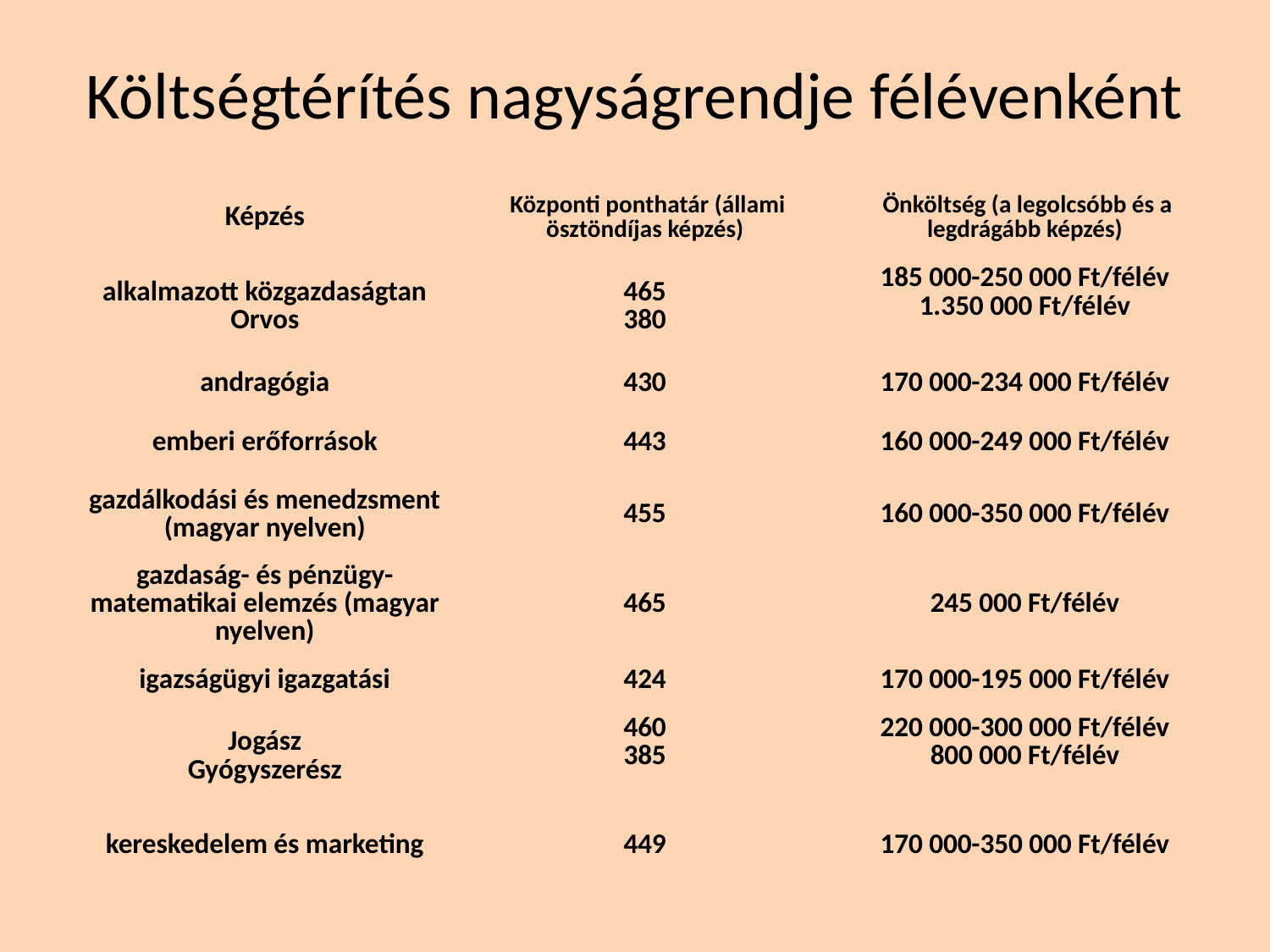

# Költségtérítés nagyságrendje félévenként
| Képzés | Központi ponthatár (állami ösztöndíjas képzés) | Önköltség (a legolcsóbb és a legdrágább képzés) |
| --- | --- | --- |
| alkalmazott közgazdaságtan Orvos | 465 380 | 185 000-250 000 Ft/félév 1.350 000 Ft/félév |
| andragógia | 430 | 170 000-234 000 Ft/félév |
| emberi erőforrások | 443 | 160 000-249 000 Ft/félév |
| gazdálkodási és menedzsment (magyar nyelven) | 455 | 160 000-350 000 Ft/félév |
| gazdaság- és pénzügy-matematikai elemzés (magyar nyelven) | 465 | 245 000 Ft/félév |
| igazságügyi igazgatási | 424 | 170 000-195 000 Ft/félév |
| Jogász Gyógyszerész | 460 385 | 220 000-300 000 Ft/félév 800 000 Ft/félév |
| kereskedelem és marketing | 449 | 170 000-350 000 Ft/félév |